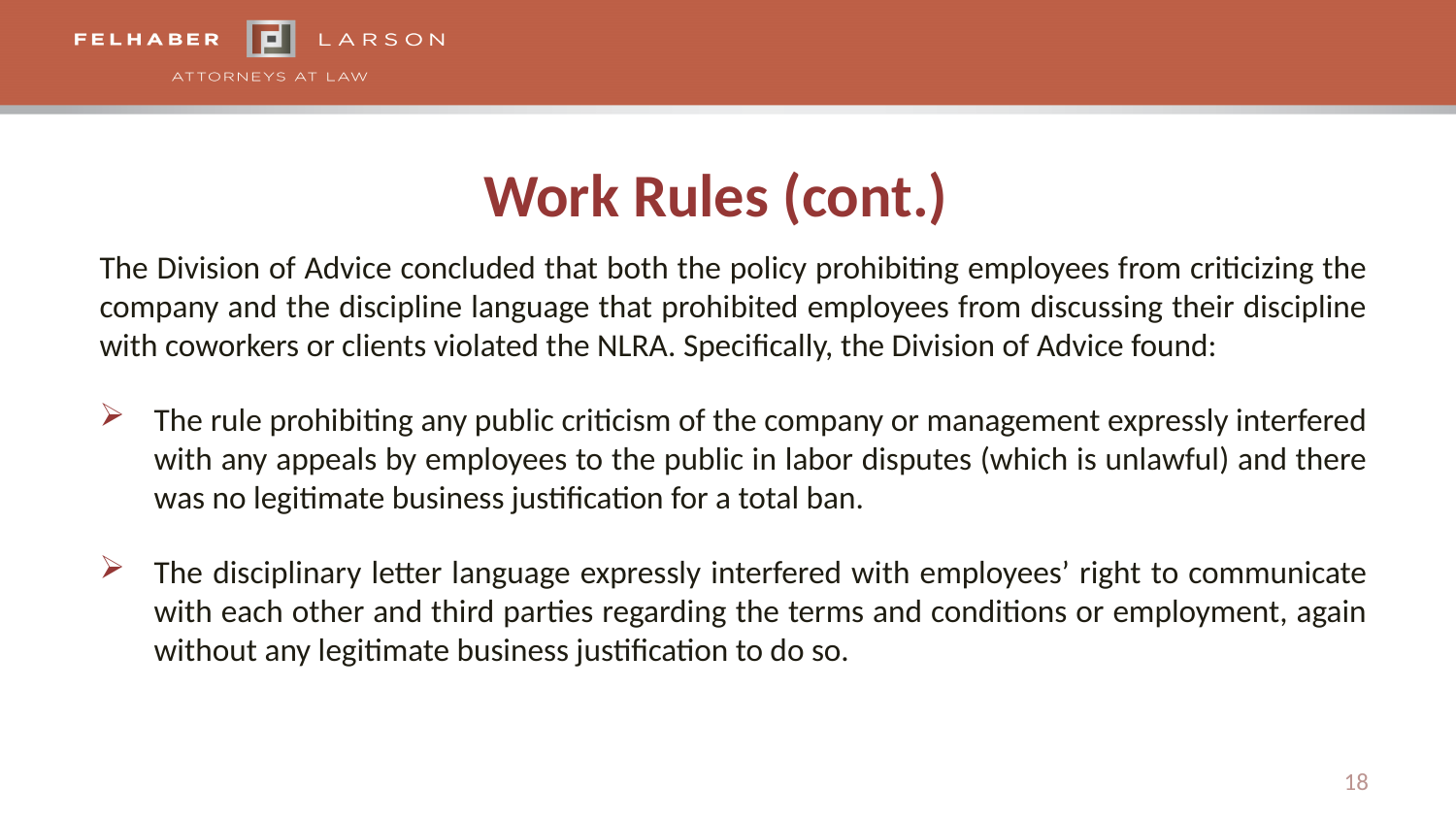

# Work Rules (cont.)
The Division of Advice concluded that both the policy prohibiting employees from criticizing the company and the discipline language that prohibited employees from discussing their discipline with coworkers or clients violated the NLRA. Specifically, the Division of Advice found:
The rule prohibiting any public criticism of the company or management expressly interfered with any appeals by employees to the public in labor disputes (which is unlawful) and there was no legitimate business justification for a total ban.
The disciplinary letter language expressly interfered with employees’ right to communicate with each other and third parties regarding the terms and conditions or employment, again without any legitimate business justification to do so.
18